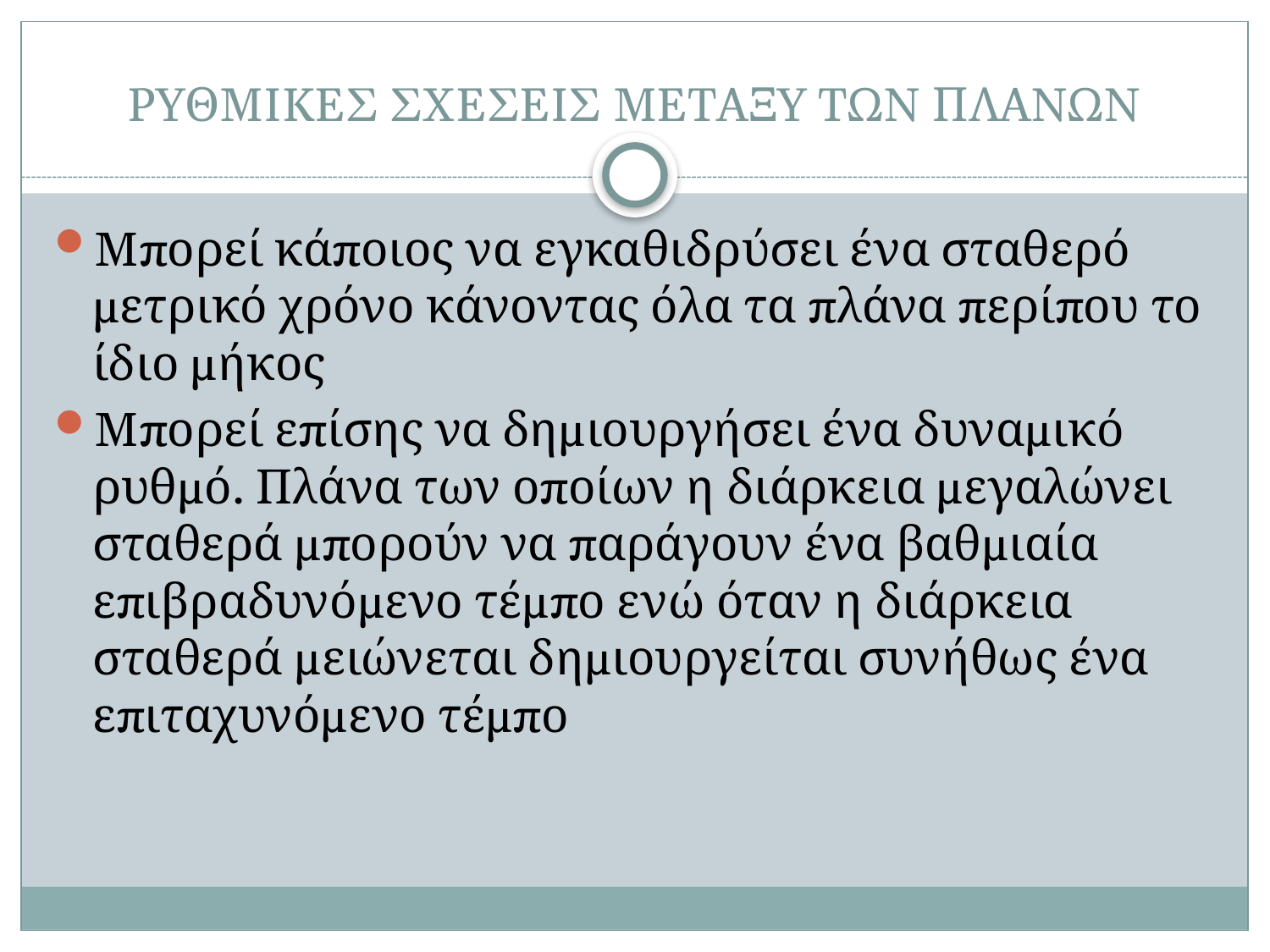

# ΡΥΘΜΙΚΕΣ ΣΧΕΣΕΙΣ ΜΕΤΑΞΥ ΤΩΝ ΠΛΑΝΩΝ
Μπορεί κάποιος να εγκαθιδρύσει ένα σταθερό μετρικό χρόνο κάνοντας όλα τα πλάνα περίπου το ίδιο μήκος
Μπορεί επίσης να δημιουργήσει ένα δυναμικό ρυθμό. Πλάνα των οποίων η διάρκεια μεγαλώνει σταθερά μπορούν να παράγουν ένα βαθμιαία επιβραδυνόμενο τέμπο ενώ όταν η διάρκεια σταθερά μειώνεται δημιουργείται συνήθως ένα επιταχυνόμενο τέμπο